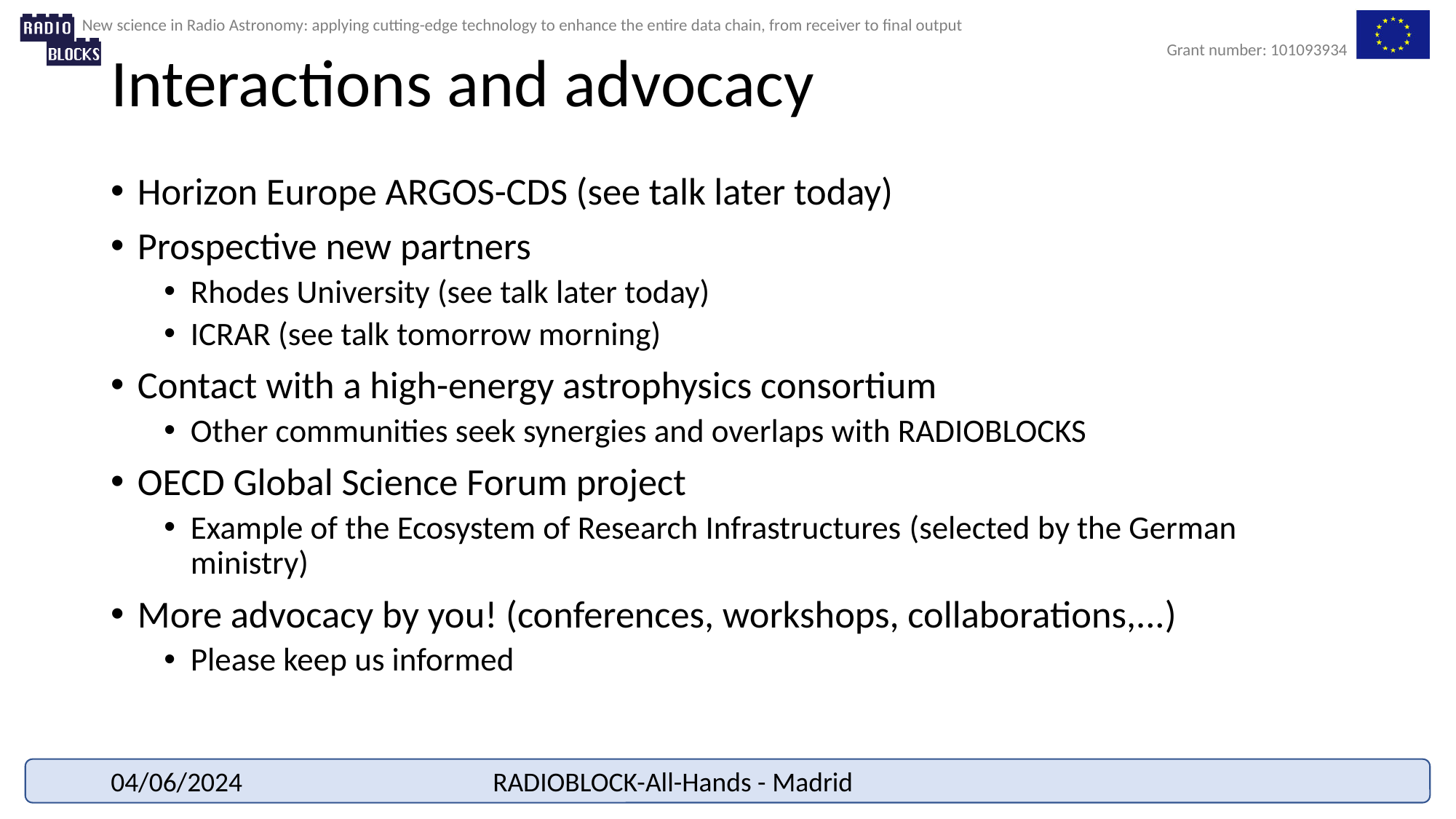

# Interactions and advocacy
Horizon Europe ARGOS-CDS (see talk later today)
Prospective new partners
Rhodes University (see talk later today)
ICRAR (see talk tomorrow morning)
Contact with a high-energy astrophysics consortium
Other communities seek synergies and overlaps with RADIOBLOCKS
OECD Global Science Forum project
Example of the Ecosystem of Research Infrastructures​ (selected by the German ministry)
More advocacy by you! (conferences, workshops, collaborations,...)
Please keep us informed
04/06/2024
RADIOBLOCK-All-Hands - Madrid